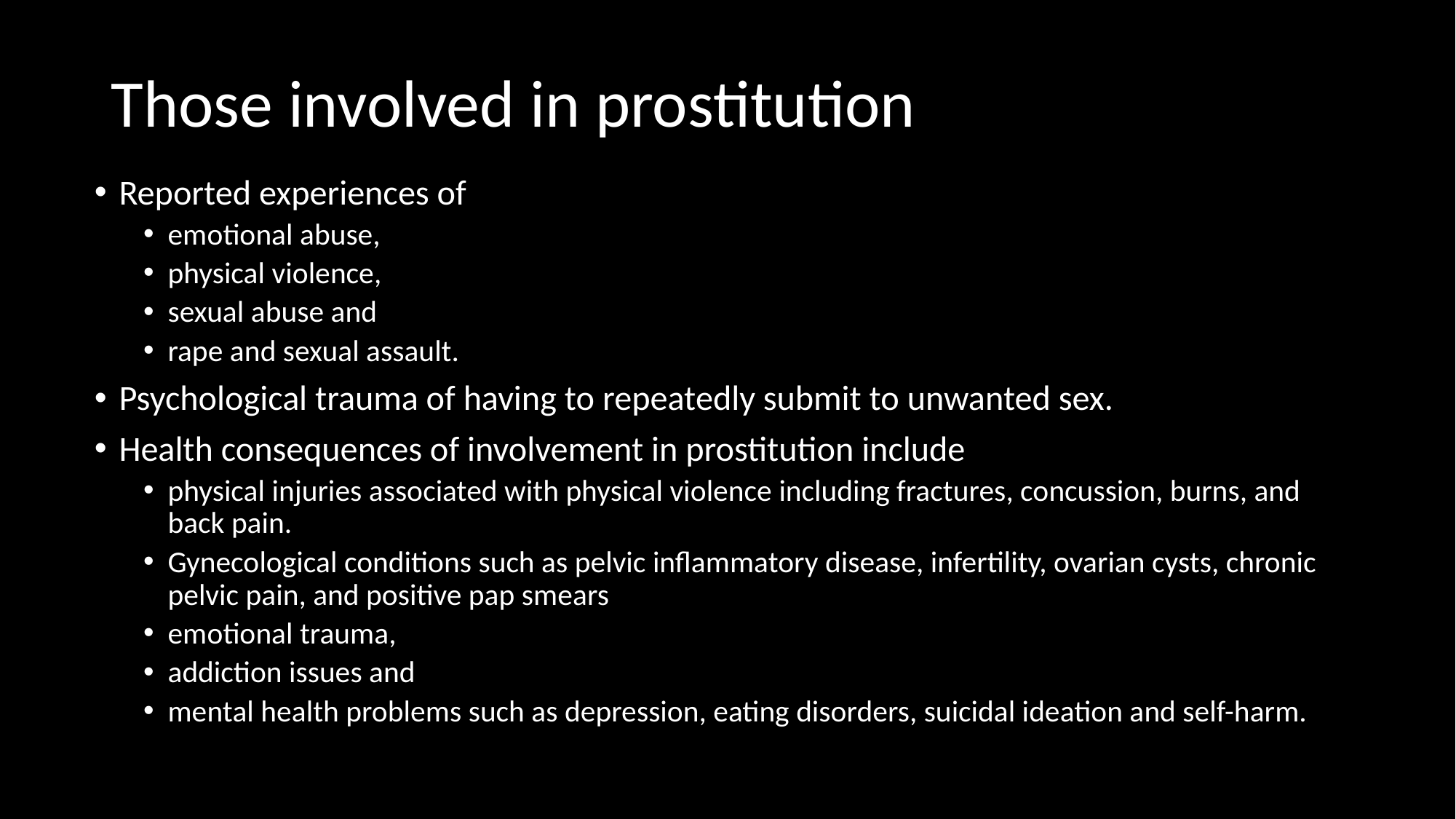

# Those involved in prostitution
Reported experiences of
emotional abuse,
physical violence,
sexual abuse and
rape and sexual assault.
Psychological trauma of having to repeatedly submit to unwanted sex.
Health consequences of involvement in prostitution include
physical injuries associated with physical violence including fractures, concussion, burns, and back pain.
Gynecological conditions such as pelvic inflammatory disease, infertility, ovarian cysts, chronic pelvic pain, and positive pap smears
emotional trauma,
addiction issues and
mental health problems such as depression, eating disorders, suicidal ideation and self-harm.